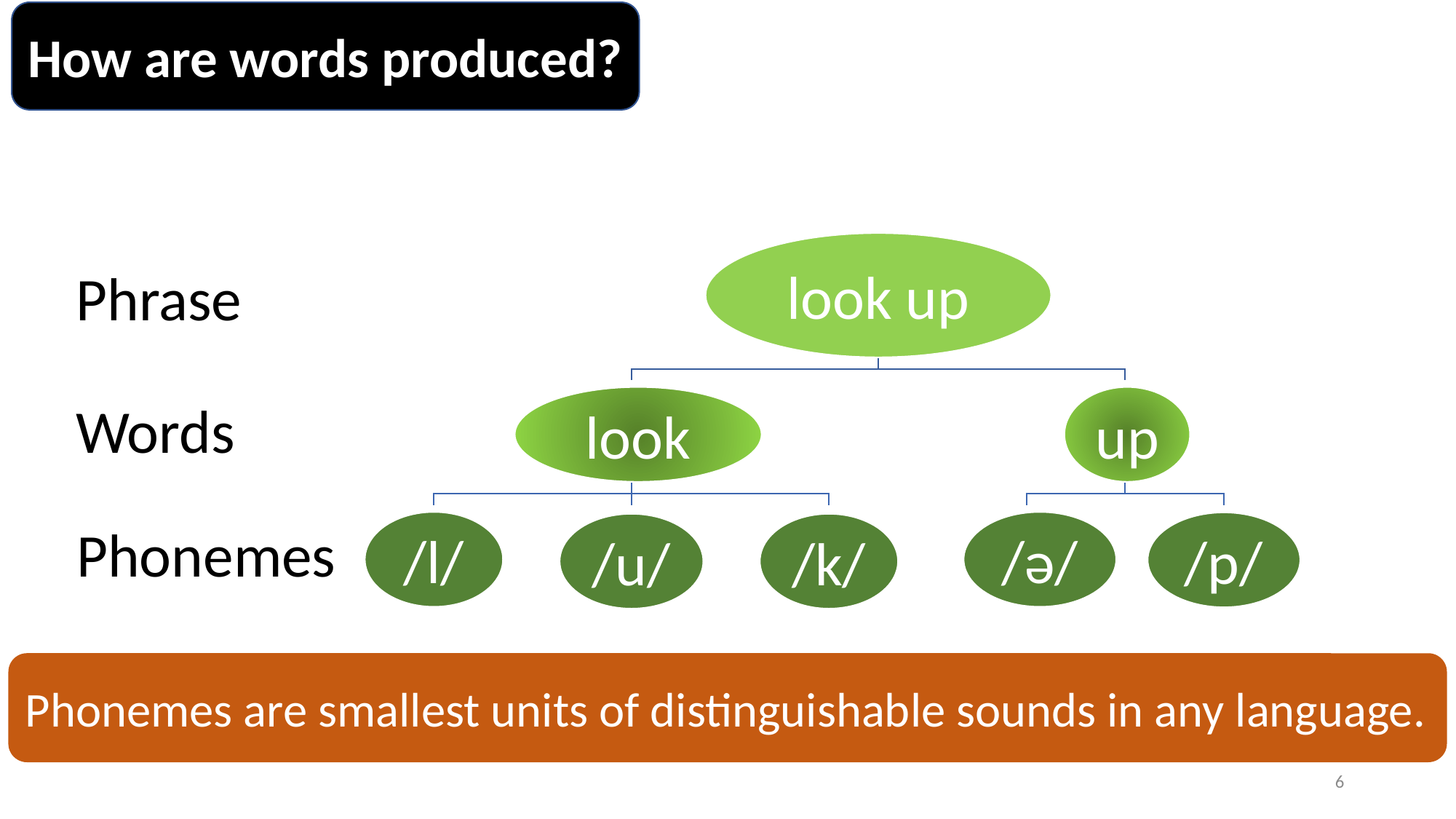

How are words produced?
look up
Phrase

look
up

Words

Phonemes
/l/

/ə/

/p/
/u/
/k/
Phonemes are smallest units of distinguishable sounds in any language.
6